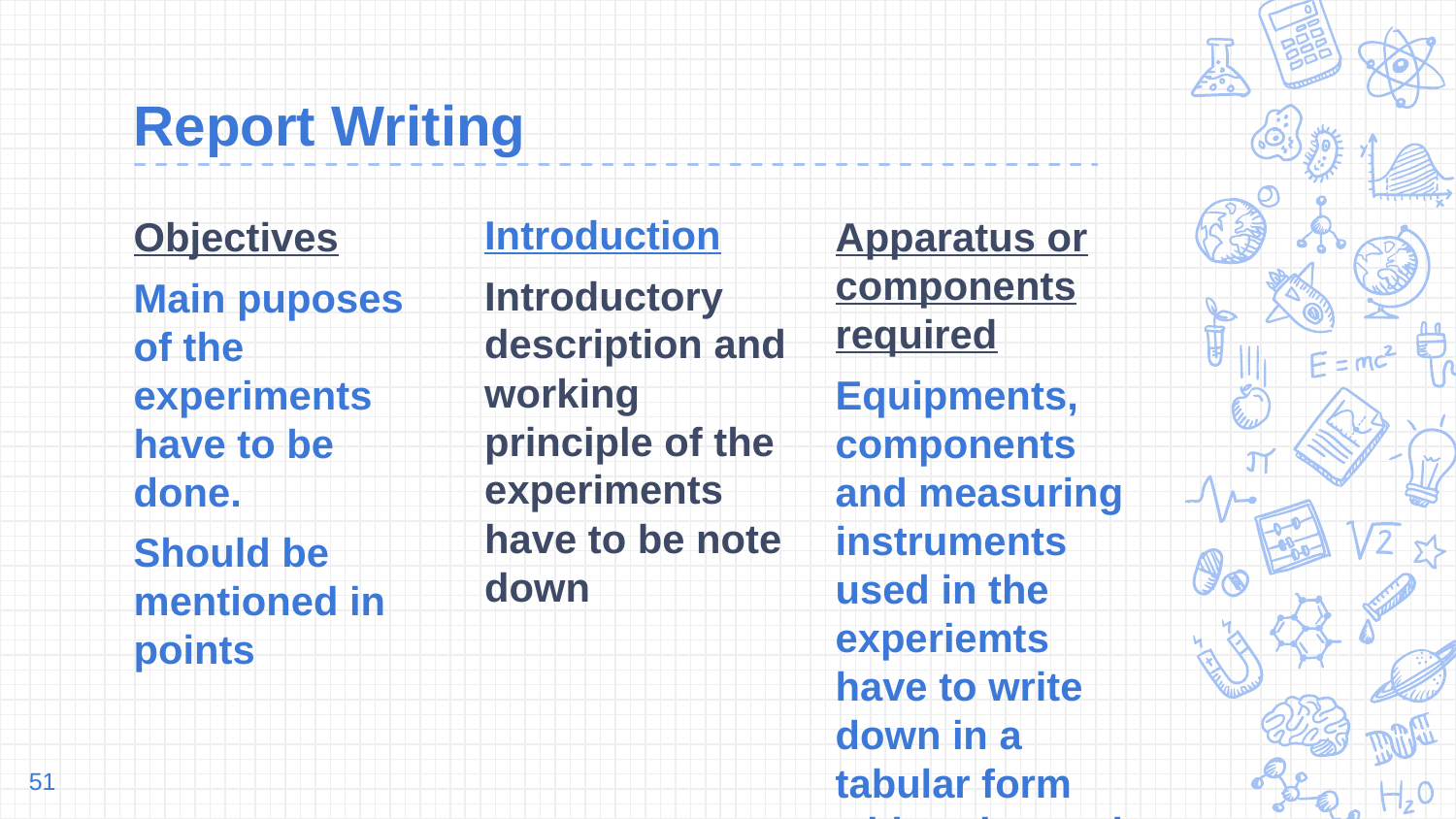

# Report Writing
Introduction
Introductory description and working principle of the experiments have to be note down
Objectives
Main puposes of the experiments have to be done.
Should be mentioned in points
Apparatus or components required
Equipments, components and measuring instruments used in the experiemts have to write down in a tabular form with rating and quantity
51